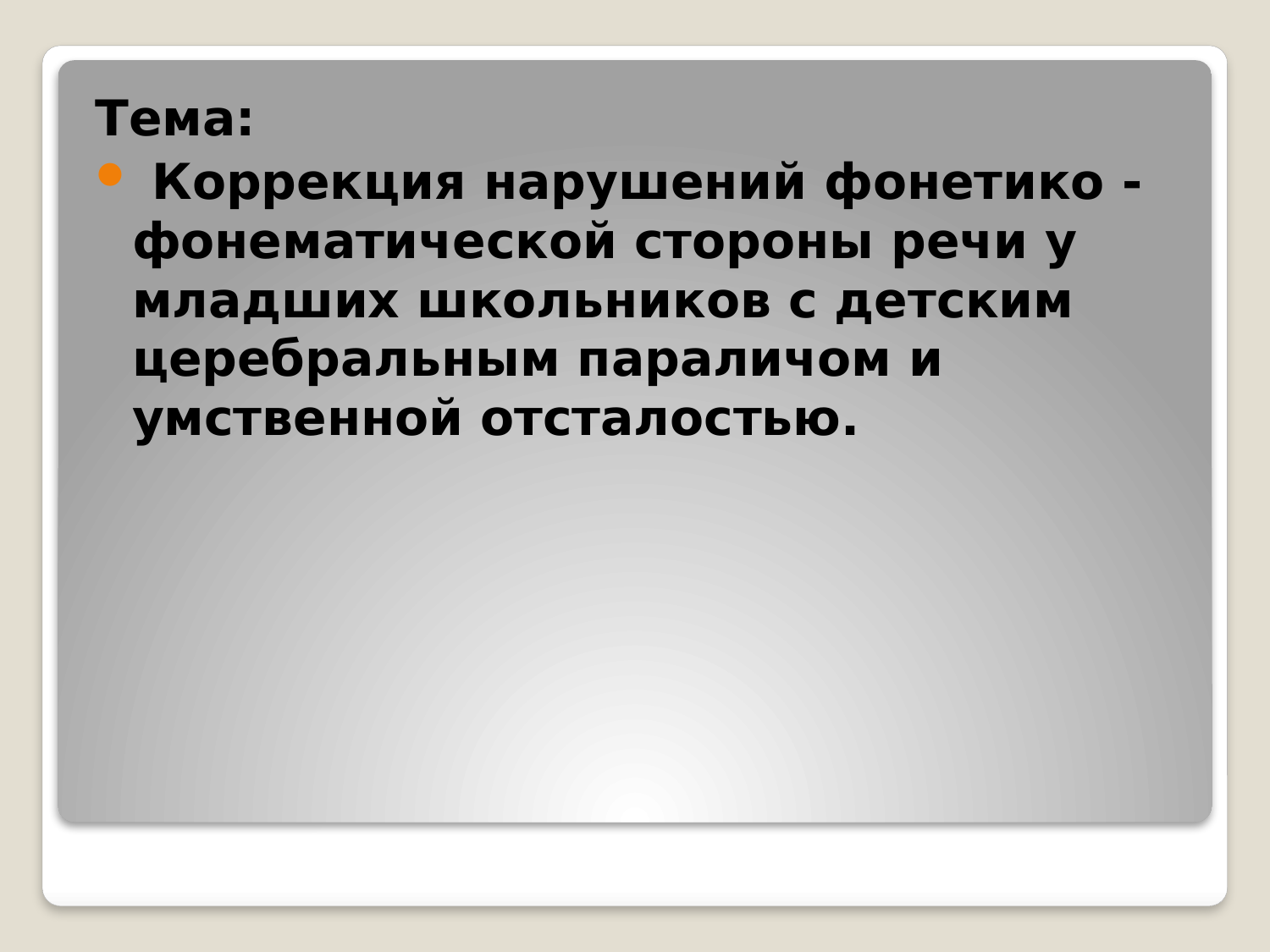

Тема:
 Коррекция нарушений фонетико - фонематической стороны речи у младших школьников с детским церебральным параличом и умственной отсталостью.

#